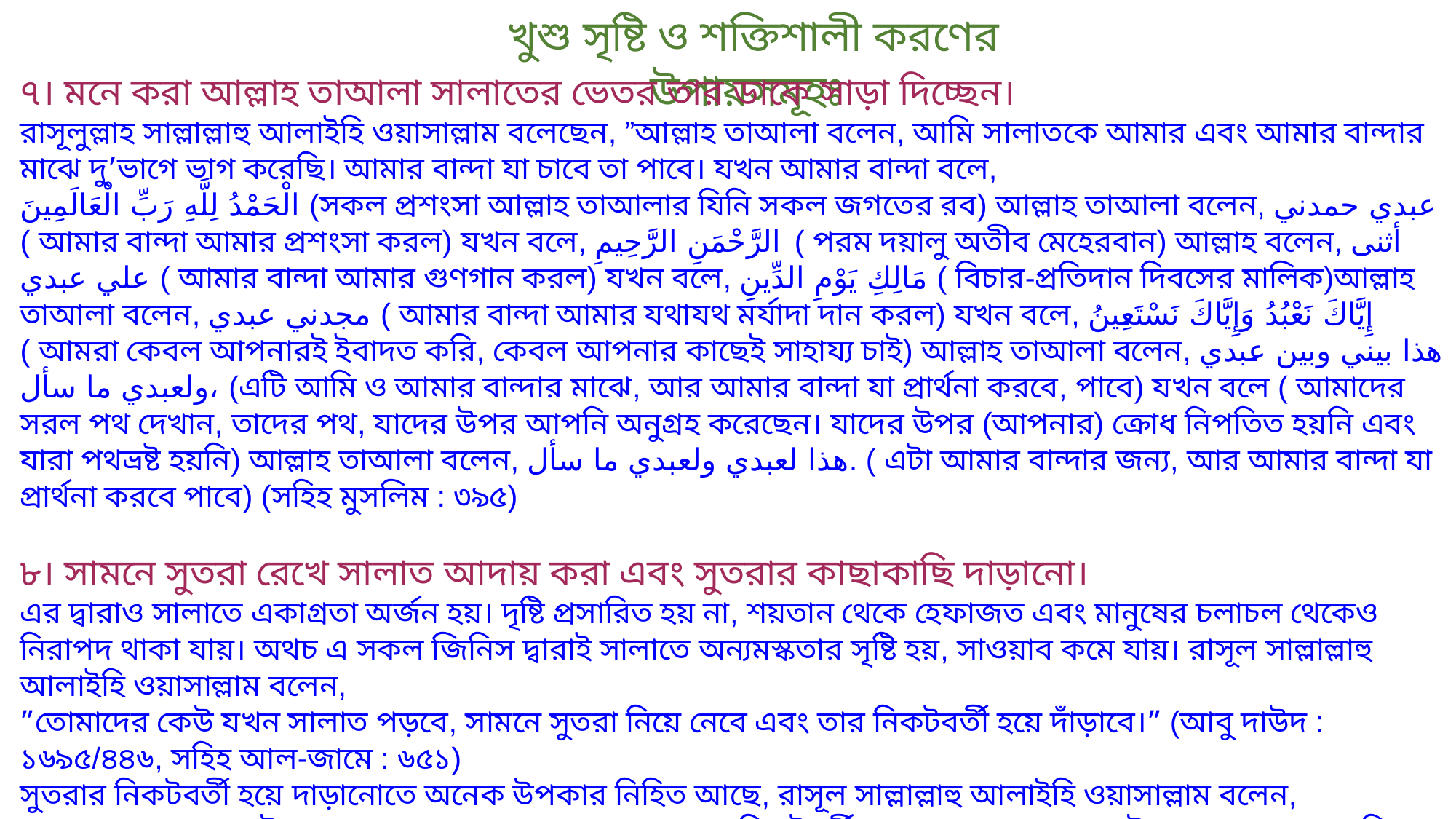

খুশু সৃষ্টি ও শক্তিশালী করণের উপায়সমূহঃ
৭। মনে করা আল্লাহ তাআলা সালাতের ভেতর তার ডাকে সাড়া দিচ্ছেন।
রাসূলুল্লাহ সাল্লাল্লাহু আলাইহি ওয়াসাল্লাম বলেছেন, ”আল্লাহ তাআলা বলেন, আমি সালাতকে আমার এবং আমার বান্দার মাঝে দু’ভাগে ভাগ করেছি। আমার বান্দা যা চাবে তা পাবে। যখন আমার বান্দা বলে,
الْحَمْدُ لِلَّهِ رَبِّ الْعَالَمِينَ (সকল প্রশংসা আল্লাহ তাআলার যিনি সকল জগতের রব) আল্লাহ তাআলা বলেন, عبدي حمدني ( আমার বান্দা আমার প্রশংসা করল) যখন বলে, الرَّحْمَنِ الرَّحِيمِ ( পরম দয়ালু অতীব মেহেরবান) আল্লাহ বলেন, أثنى علي عبدي ( আমার বান্দা আমার গুণগান করল) যখন বলে, مَالِكِ يَوْمِ الدِّينِ ( বিচার-প্রতিদান দিবসের মালিক)আল্লাহ তাআলা বলেন, مجدني عبدي ( আমার বান্দা আমার যথাযথ মর্যাদা দান করল) যখন বলে, إِيَّاكَ نَعْبُدُ وَإِيَّاكَ نَسْتَعِينُ ( আমরা কেবল আপনারই ইবাদত করি, কেবল আপনার কাছেই সাহায্য চাই) আল্লাহ তাআলা বলেন, هذا بيني وبين عبدي ولعبدي ما سأل، (এটি আমি ও আমার বান্দার মাঝে, আর আমার বান্দা যা প্রার্থনা করবে, পাবে) যখন বলে ( আমাদের সরল পথ দেখান, তাদের পথ, যাদের উপর আপনি অনুগ্রহ করেছেন। যাদের উপর (আপনার) ক্রোধ নিপতিত হয়নি এবং যারা পথভ্রষ্ট হয়নি) আল্লাহ তাআলা বলেন, هذا لعبدي ولعبدي ما سأل. ( এটা আমার বান্দার জন্য, আর আমার বান্দা যা প্রার্থনা করবে পাবে) (সহিহ মুসলিম : ৩৯৫)

৮। সামনে সুতরা রেখে সালাত আদায় করা এবং সুতরার কাছাকাছি দাড়ানো।
এর দ্বারাও সালাতে একাগ্রতা অর্জন হয়। দৃষ্টি প্রসারিত হয় না, শয়তান থেকে হেফাজত এবং মানুষের চলাচল থেকেও নিরাপদ থাকা যায়। অথচ এ সকল জিনিস দ্বারাই সালাতে অন্যমস্কতার সৃষ্টি হয়, সাওয়াব কমে যায়। রাসূল সাল্লাল্লাহু আলাইহি ওয়াসাল্লাম বলেন,
”তোমাদের কেউ যখন সালাত পড়বে, সামনে সুতরা নিয়ে নেবে এবং তার নিকটবর্তী হয়ে দাঁড়াবে।” (আবু দাউদ : ১৬৯৫/৪৪৬, সহিহ আল-জামে : ৬৫১)
সুতরার নিকটবর্তী হয়ে দাড়ানোতে অনেক উপকার নিহিত আছে, রাসূল সাল্লাল্লাহু আলাইহি ওয়াসাল্লাম বলেন,
”যখন তোমাদের কেউ সুতরার সামনে সালাত পড়বে, সুতরার নিকটবর্তী হয়ে দাড়াবে।”(আবু দাউদ : ১৬৯৫/৪৪৬, সহিহ আল-জামে : ৬৫১)
যাতে শয়তান তার সালাত নষ্ট না করতে পারে। সুতরার নিকটবর্তী হওয়ার সুন্নত তরিকা হলো, সুতরা এবং তার মাঝখানে তিন হাত ব্যবধান রাখা। সুতরা এবং সেজদার জায়গার মাঝখানে একটি বকরি যাওয়ার মত ফাক রাখা। (বোখারি -ফতহুল বারি : ১/৫৭৪, ৫৭৯)